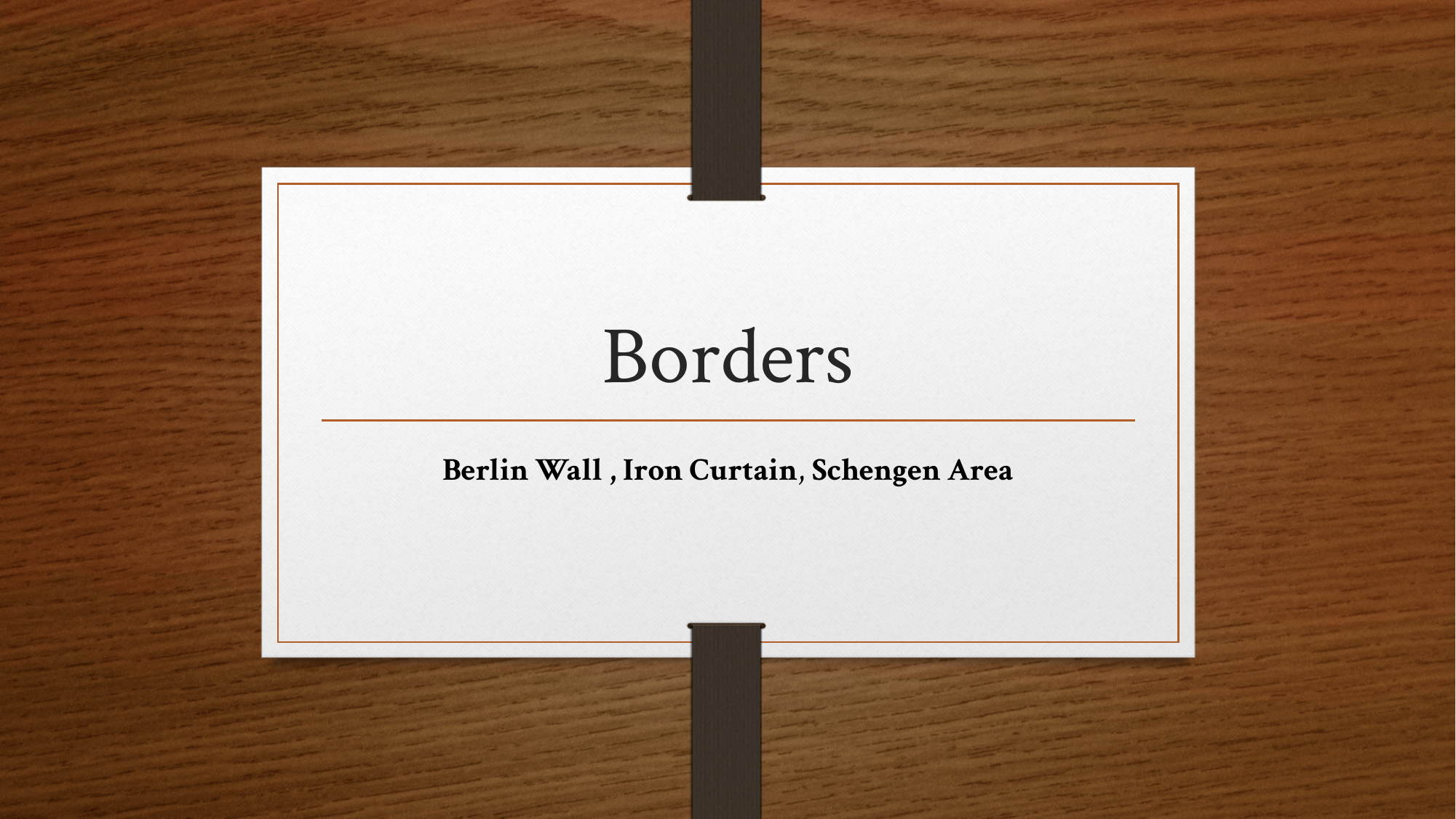

# Borders
Berlin Wall , Iron Curtain, Schengen Area